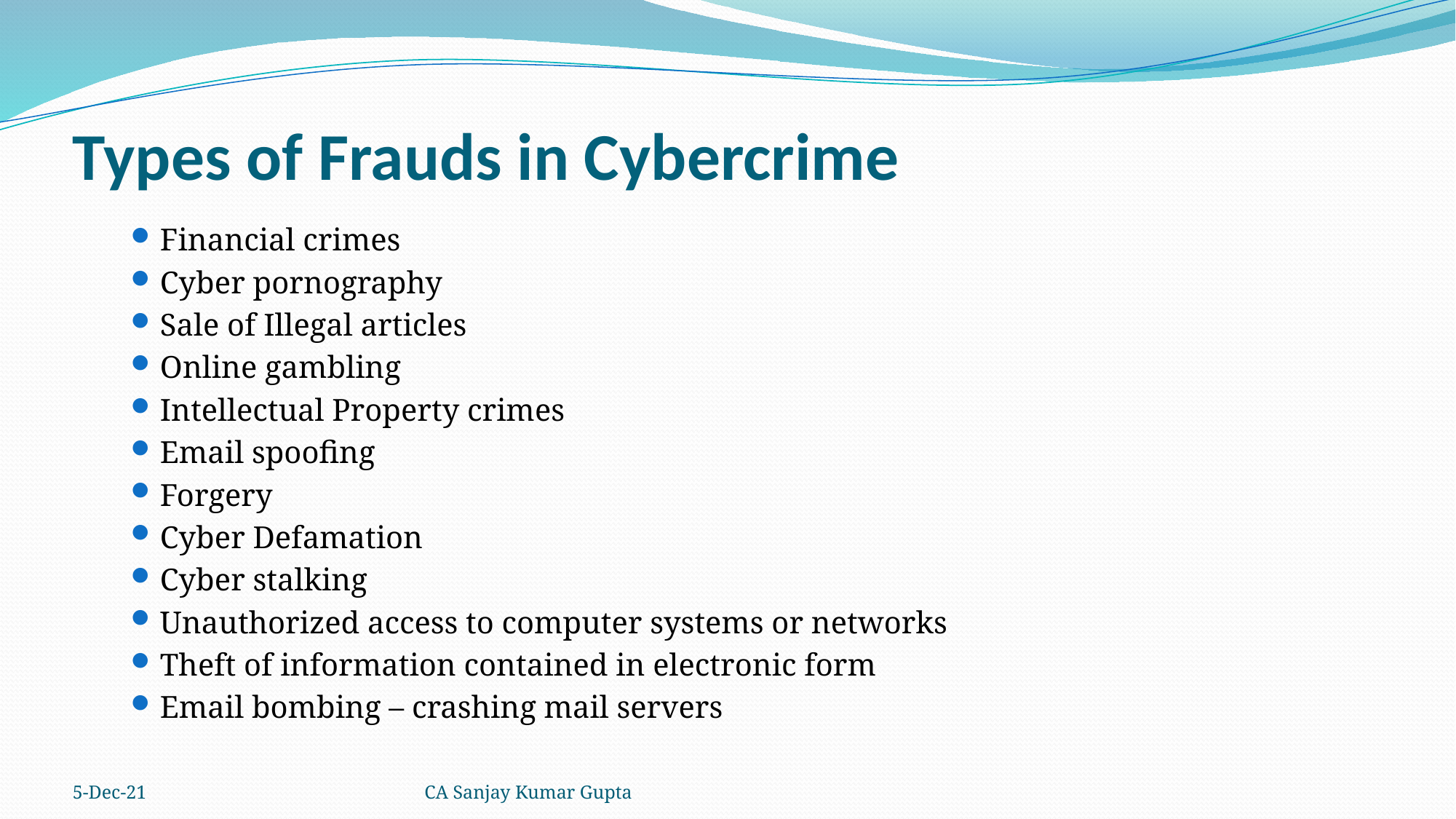

# Types of Frauds in Cybercrime
Financial crimes
Cyber pornography
Sale of Illegal articles
Online gambling
Intellectual Property crimes
Email spoofing
Forgery
Cyber Defamation
Cyber stalking
Unauthorized access to computer systems or networks
Theft of information contained in electronic form
Email bombing – crashing mail servers

5-Dec-21
CA Sanjay Kumar Gupta